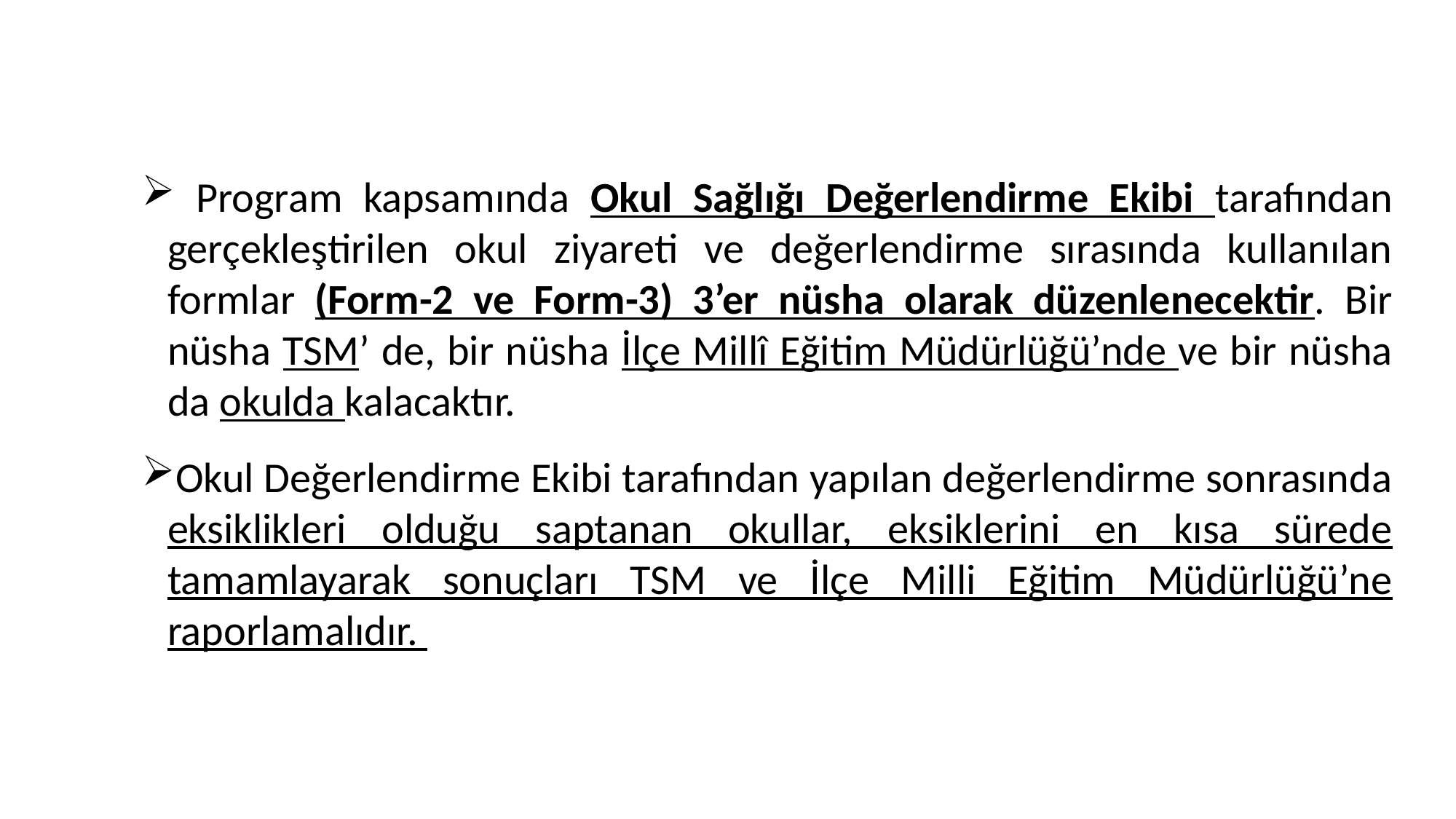

Sonuç ve Raporlama

 Program kapsamında Okul Sağlığı Değerlendirme Ekibi tarafından gerçekleştirilen okul ziyareti ve değerlendirme sırasında kullanılan formlar (Form-2 ve Form-3) 3’er nüsha olarak düzenlenecektir. Bir nüsha TSM’ de, bir nüsha İlçe Millî Eğitim Müdürlüğü’nde ve bir nüsha da okulda kalacaktır.

Okul Değerlendirme Ekibi tarafından yapılan değerlendirme sonrasında eksiklikleri olduğu saptanan okullar, eksiklerini en kısa sürede tamamlayarak sonuçları TSM ve İlçe Milli Eğitim Müdürlüğü’ne raporlamalıdır.